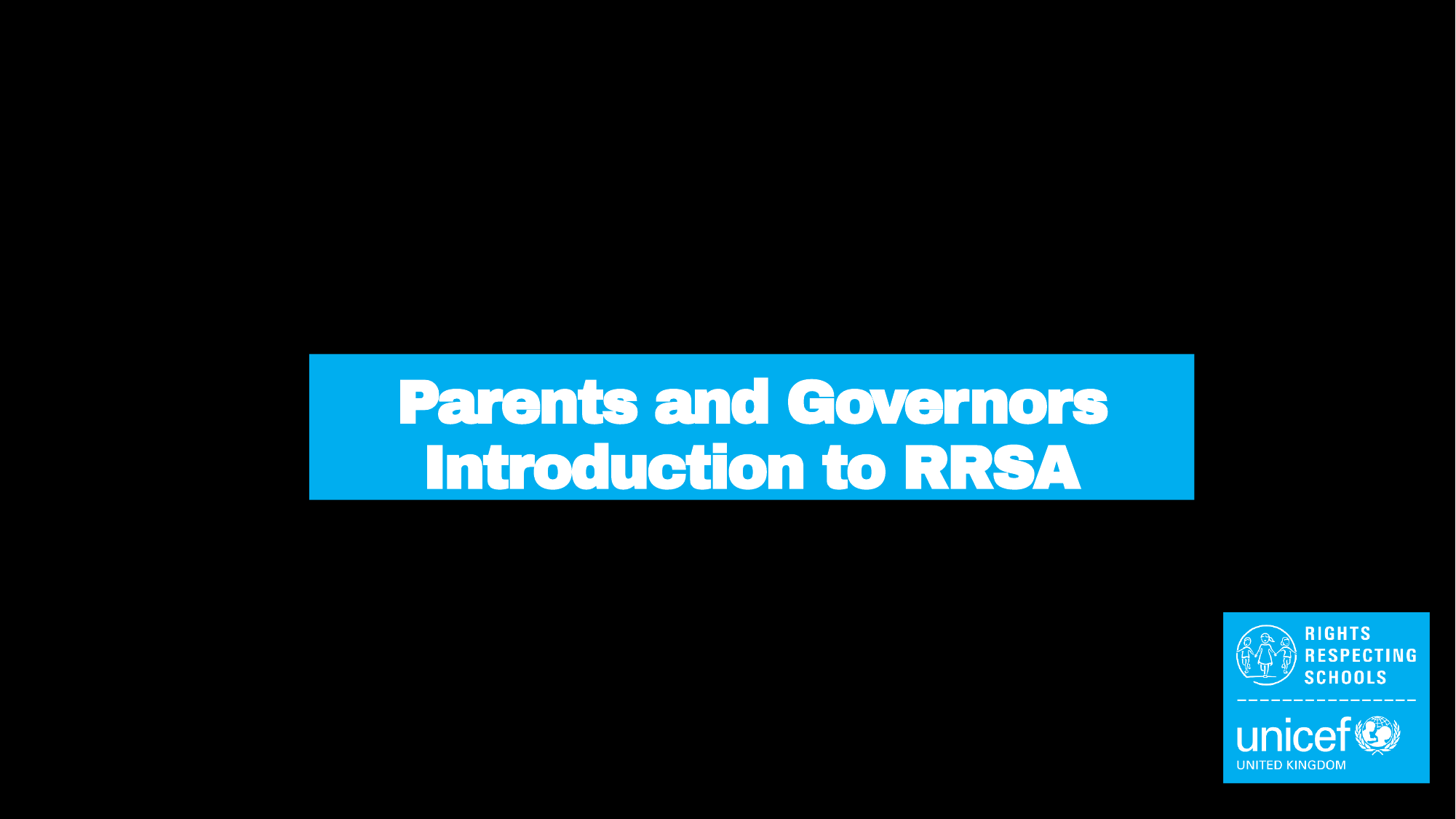

# Parents and Governors Introduction to RRSA